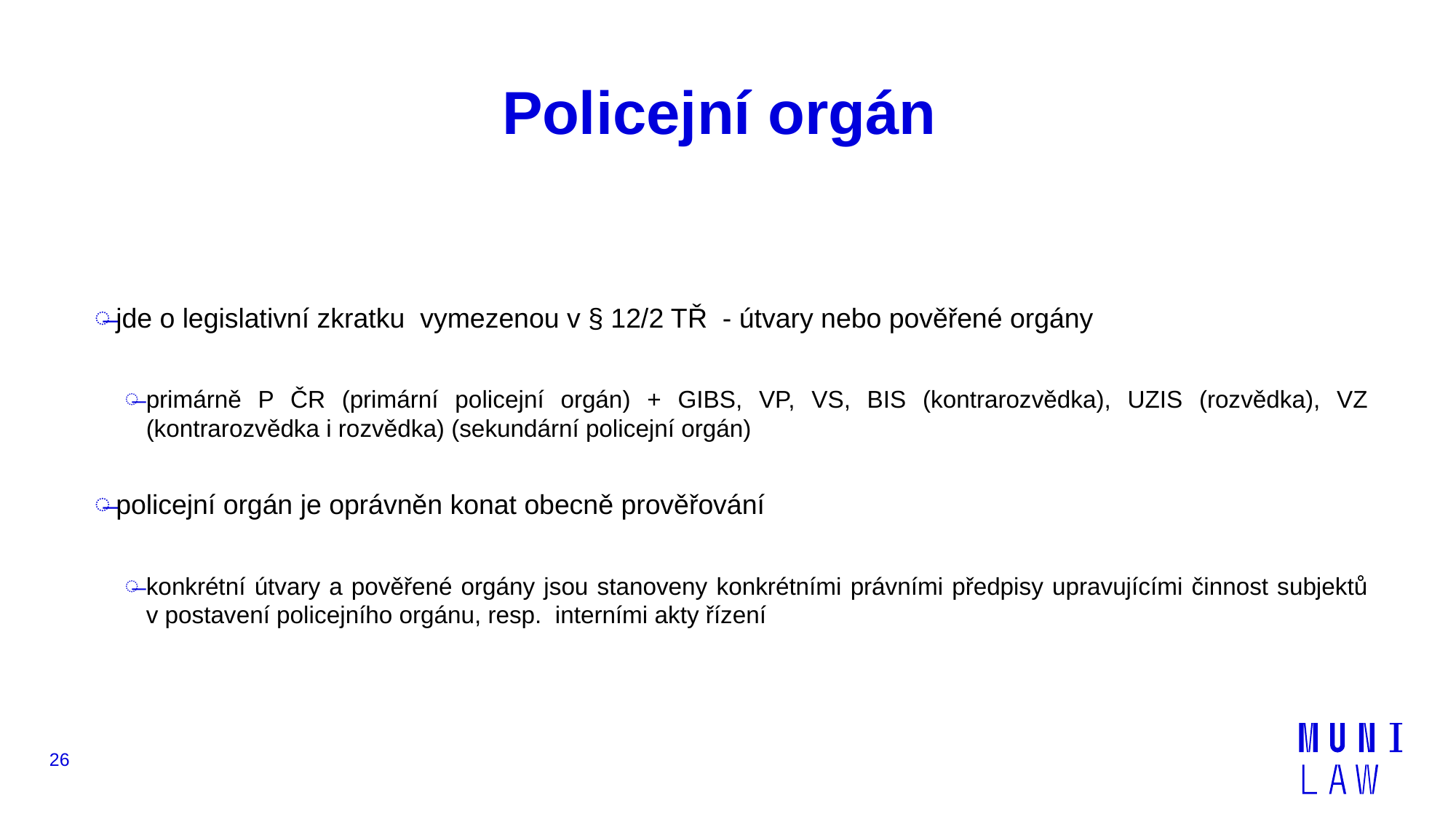

# Policejní orgán

jde o legislativní zkratku  vymezenou v § 12/2 TŘ  - útvary nebo pověřené orgány

primárně P ČR (primární policejní orgán) + GIBS, VP, VS, BIS (kontrarozvědka), UZIS (rozvědka), VZ (kontrarozvědka i rozvědka) (sekundární policejní orgán)

policejní orgán je oprávněn konat obecně prověřování

konkrétní útvary a pověřené orgány jsou stanoveny konkrétními právními předpisy upravujícími činnost subjektů v postavení policejního orgánu, resp.  interními akty řízení

26